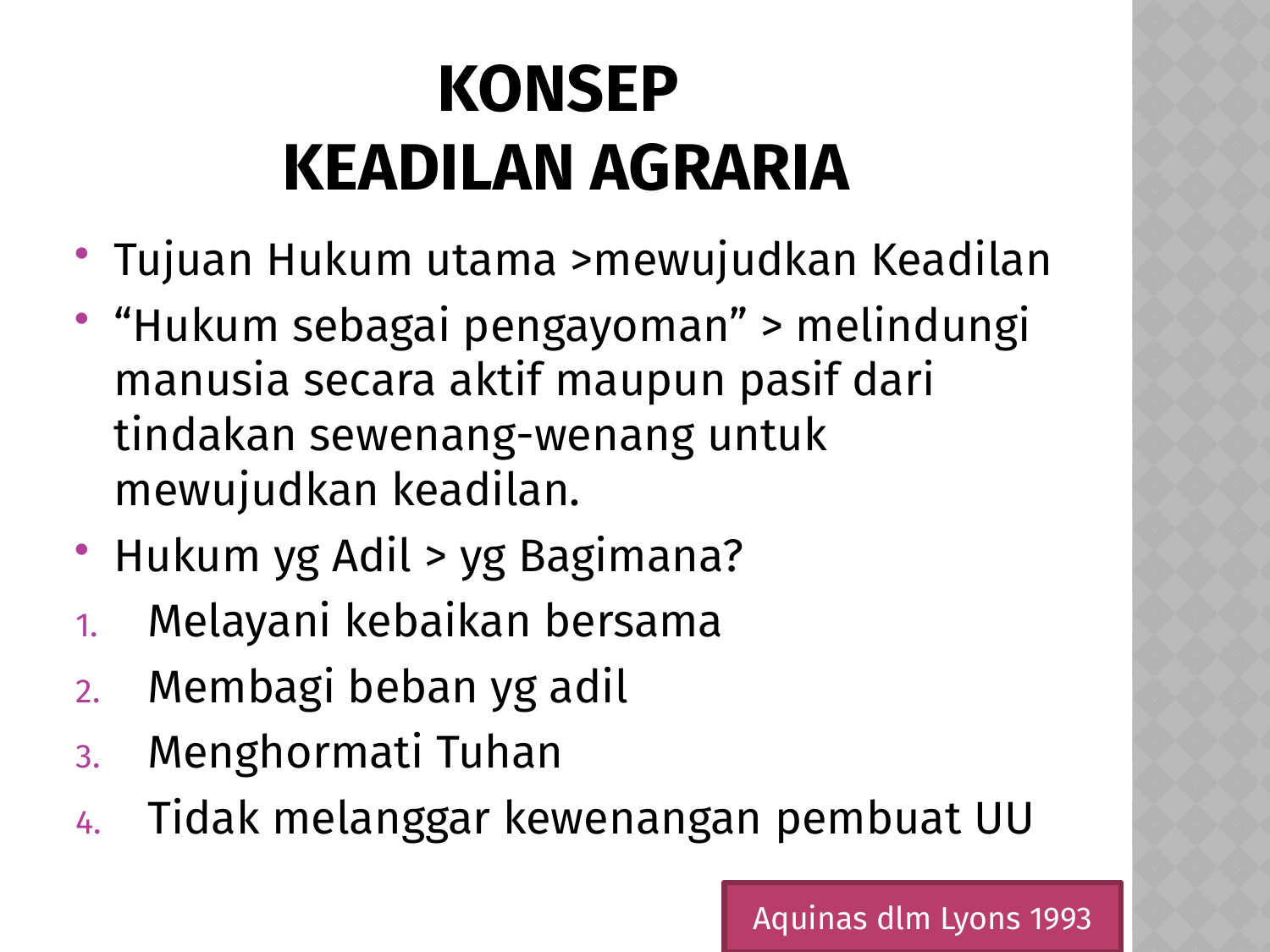

# Konsep Keadilan Agraria
Tujuan Hukum utama >mewujudkan Keadilan
“Hukum sebagai pengayoman” > melindungi manusia secara aktif maupun pasif dari tindakan sewenang-wenang untuk mewujudkan keadilan.
Hukum yg Adil > yg Bagimana?
Melayani kebaikan bersama
Membagi beban yg adil
Menghormati Tuhan
Tidak melanggar kewenangan pembuat UU

Aquinas dlm Lyons 1993